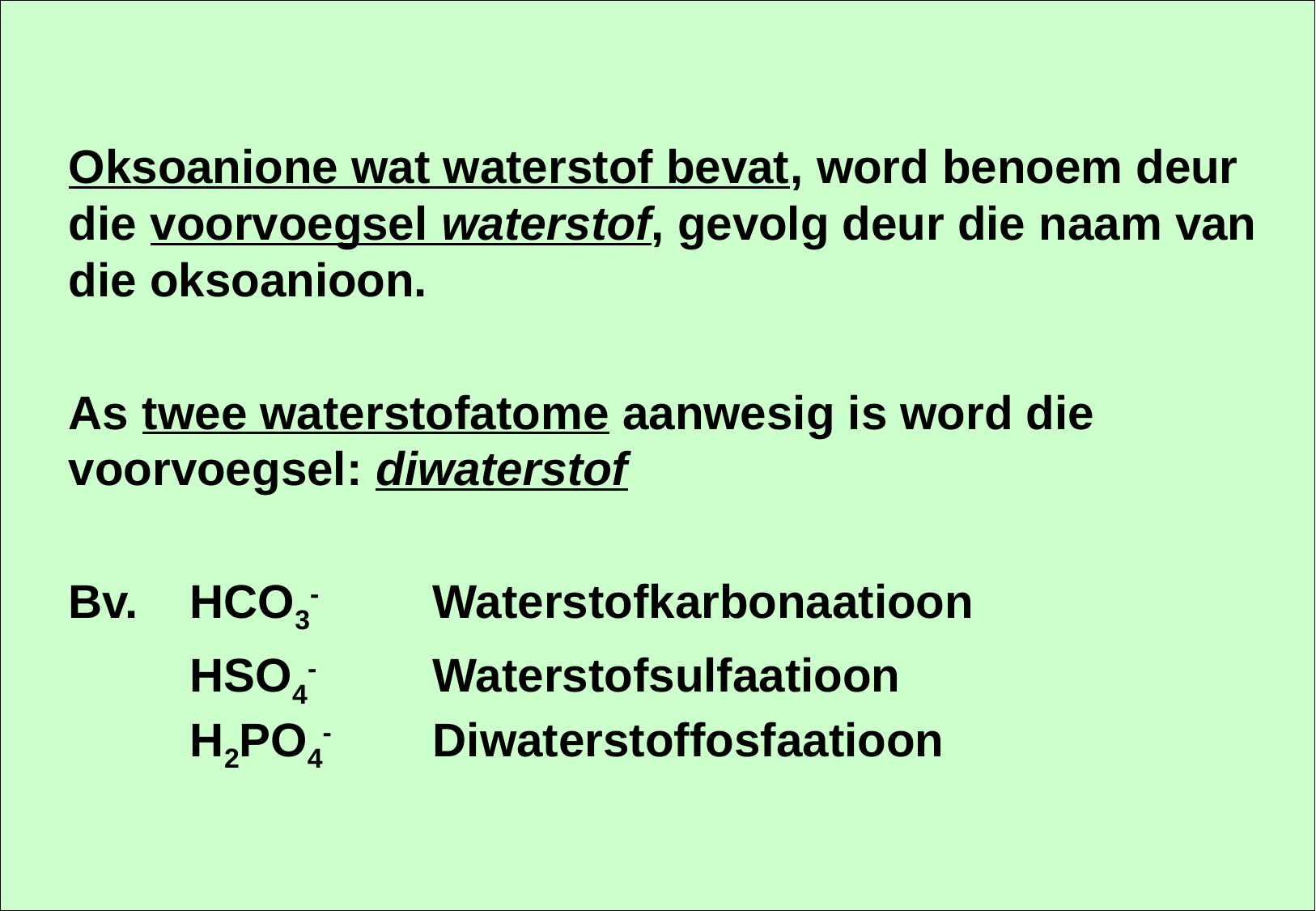

Oksoanione wat waterstof bevat, word benoem deur die voorvoegsel waterstof, gevolg deur die naam van die oksoanioon.

As twee waterstofatome aanwesig is word die voorvoegsel: diwaterstof

Bv.	HCO3- 	Waterstofkarbonaatioon
	HSO4- 	Waterstofsulfaatioon
	H2PO4-	Diwaterstoffosfaatioon